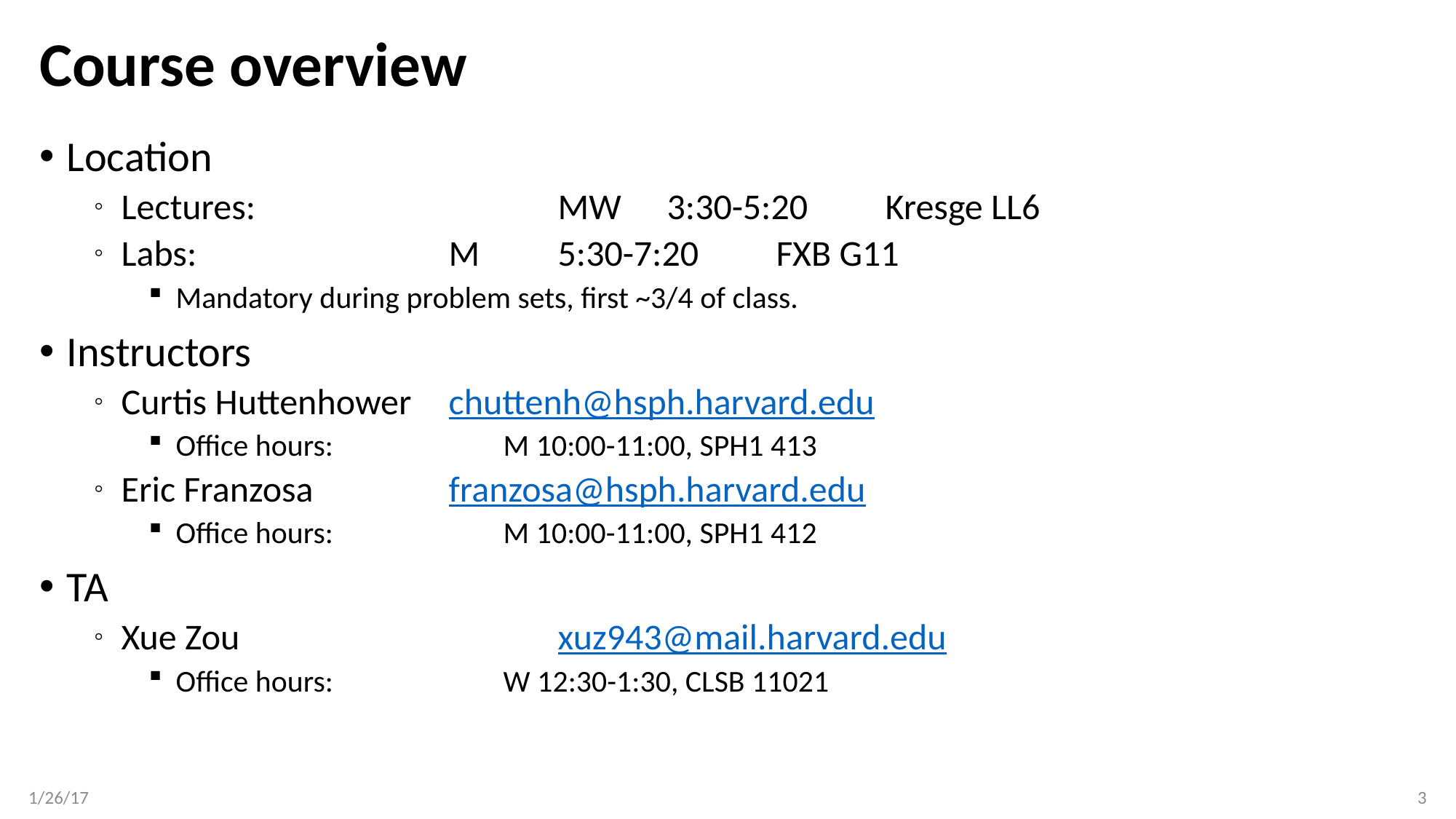

# Course overview
Location
Lectures:			MW	3:30-5:20	Kresge LL6
Labs:			M	5:30-7:20	FXB G11
Mandatory during problem sets, first ~3/4 of class.
Instructors
Curtis Huttenhower	chuttenh@hsph.harvard.edu
Office hours:		M 10:00-11:00, SPH1 413
Eric Franzosa		franzosa@hsph.harvard.edu
Office hours:		M 10:00-11:00, SPH1 412
TA
Xue Zou			xuz943@mail.harvard.edu
Office hours:		W 12:30-1:30, CLSB 11021
1/26/17
3